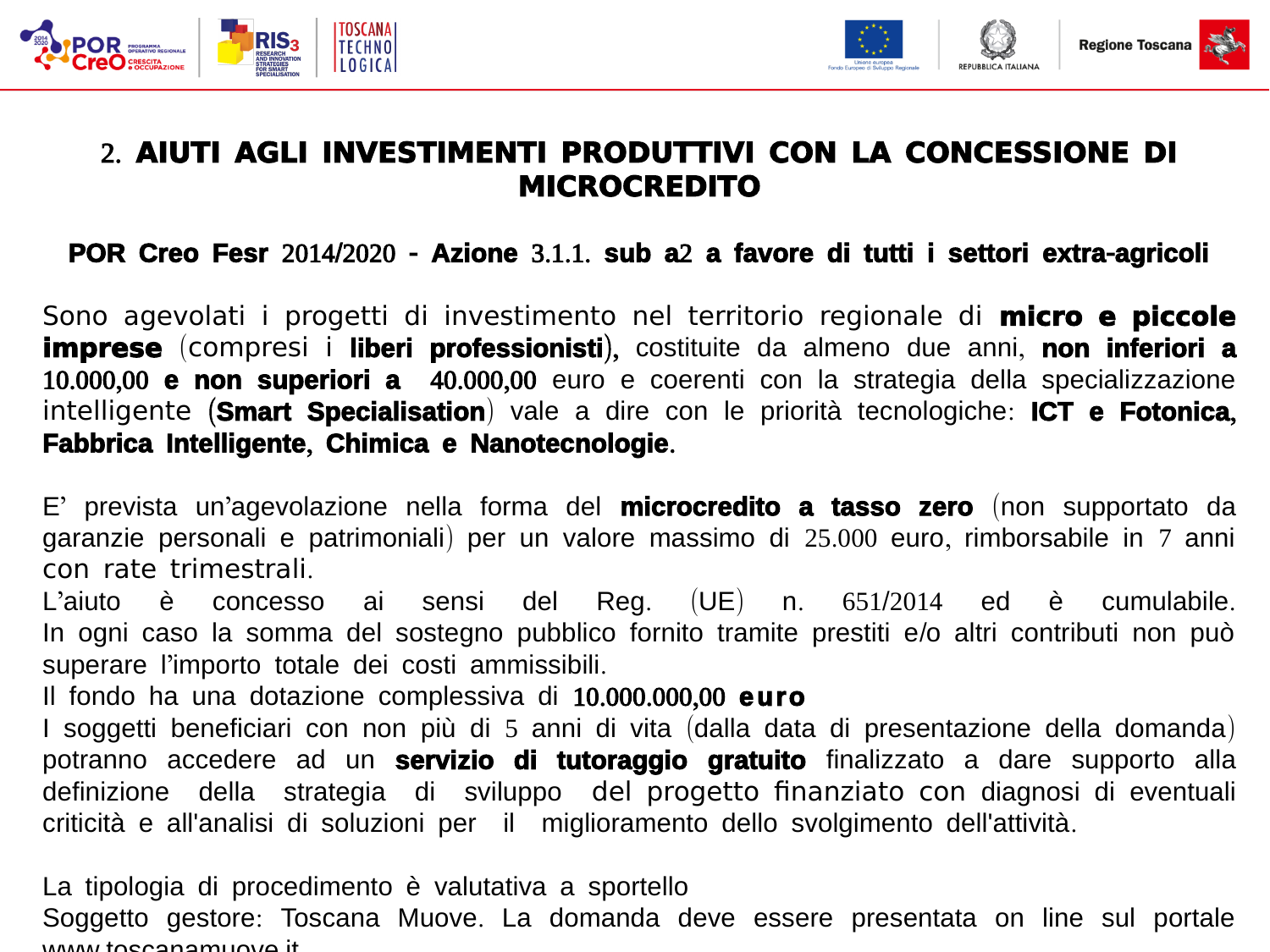

2. AIUTI AGLI INVESTIMENTI PRODUTTIVI CON LA CONCESSIONE DI MICROCREDITO

POR Creo Fesr 2014/2020 - Azione 3.1.1. sub a2 a favore di tutti i settori extra-agricoli

Sono agevolati i progetti di investimento nel territorio regionale di micro e piccole imprese (compresi i liberi professionisti), costituite da almeno due anni, non inferiori a 10.000,00 e non superiori a  40.000,00 euro e coerenti con la strategia della specializzazione intelligente (Smart Specialisation) vale a dire con le priorità tecnologiche: ICT e Fotonica, Fabbrica Intelligente, Chimica e Nanotecnologie.

E’ prevista un’agevolazione nella forma del microcredito a tasso zero (non supportato da garanzie personali e patrimoniali) per un valore massimo di 25.000 euro, rimborsabile in 7 anni con rate trimestrali.
L’aiuto è concesso ai sensi del Reg. (UE) n. 651/2014 ed è cumulabile.
In ogni caso la somma del sostegno pubblico fornito tramite prestiti e/o altri contributi non può superare l’importo totale dei costi ammissibili.
Il fondo ha una dotazione complessiva di 10.000.000,00 euro
I soggetti beneficiari con non più di 5 anni di vita (dalla data di presentazione della domanda) potranno accedere ad un servizio di tutoraggio gratuito finalizzato a dare supporto alla definizione  della  strategia  di  sviluppo  del progetto finanziato con diagnosi di eventuali criticità e all'analisi di soluzioni per  il  miglioramento dello svolgimento dell'attività.

La tipologia di procedimento è valutativa a sportello
Soggetto gestore: Toscana Muove. La domanda deve essere presentata on line sul portale www.toscanamuove.it